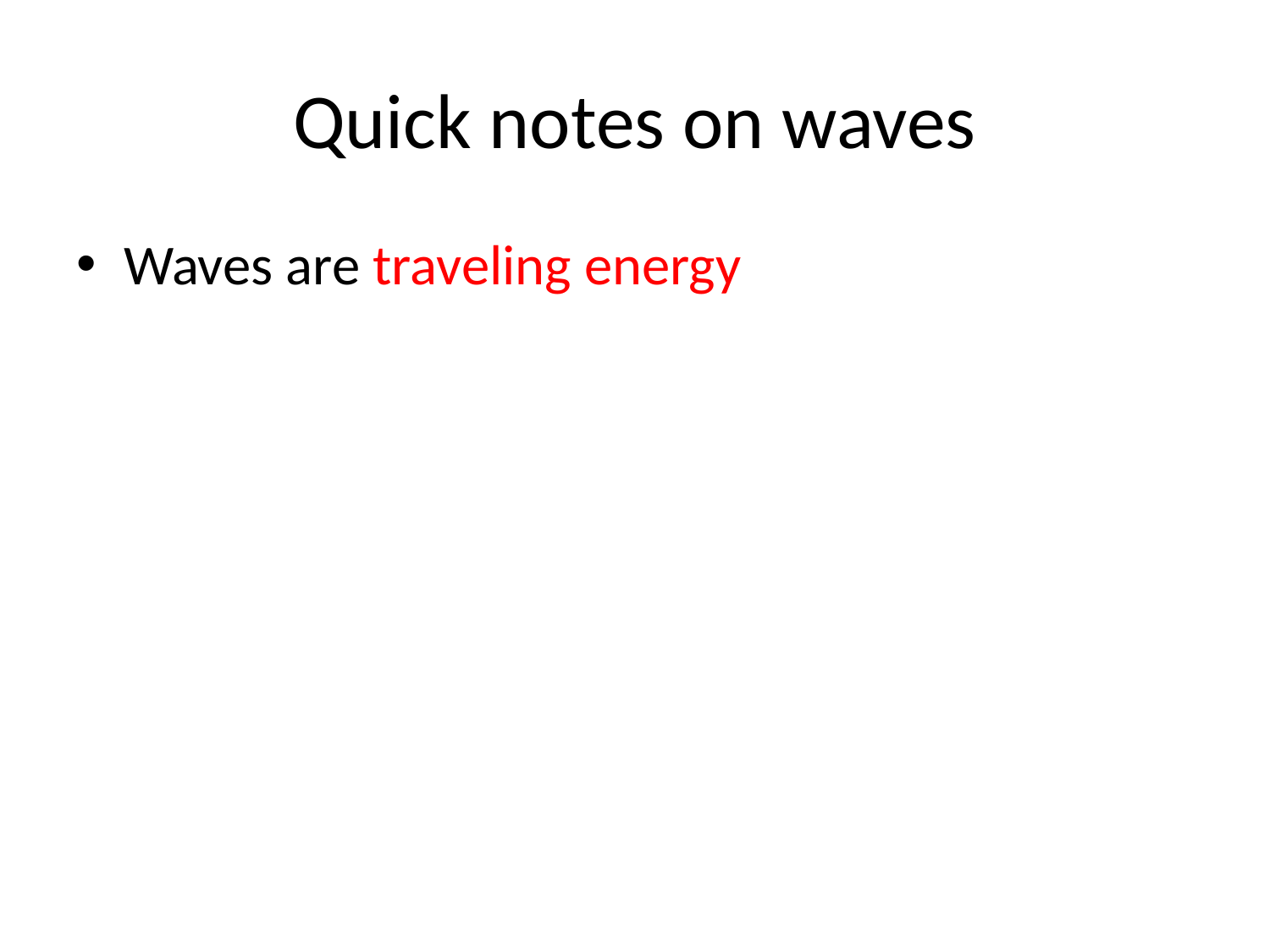

# Quick notes on waves
Waves are traveling energy